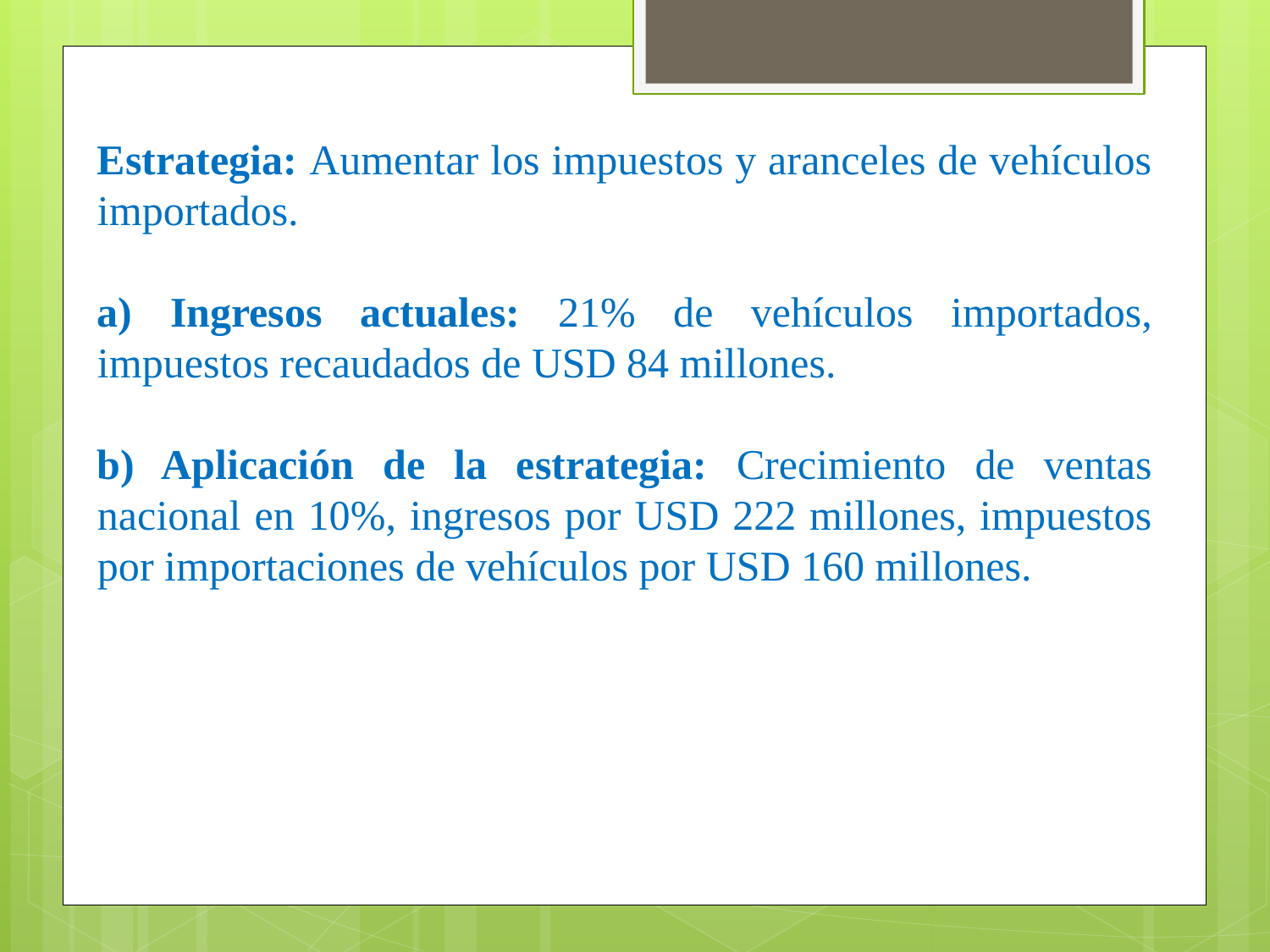

Estrategia: Aumentar los impuestos y aranceles de vehículos importados.

a) Ingresos actuales: 21% de vehículos importados, impuestos recaudados de USD 84 millones.

b) Aplicación de la estrategia: Crecimiento de ventas nacional en 10%, ingresos por USD 222 millones, impuestos por importaciones de vehículos por USD 160 millones.